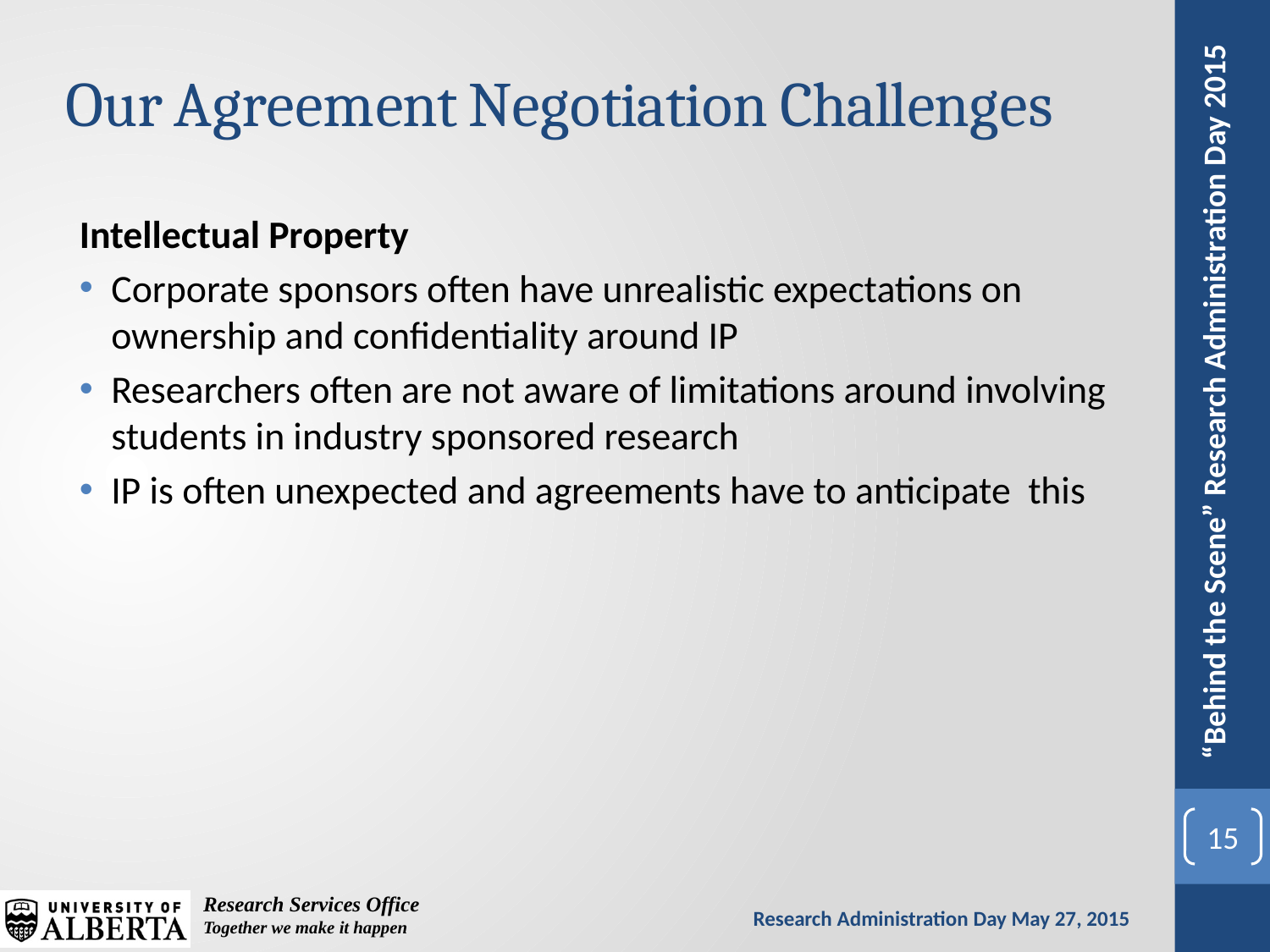

# Our Agreement Negotiation Challenges
Intellectual Property
Corporate sponsors often have unrealistic expectations on ownership and confidentiality around IP
Researchers often are not aware of limitations around involving students in industry sponsored research
IP is often unexpected and agreements have to anticipate  this

15